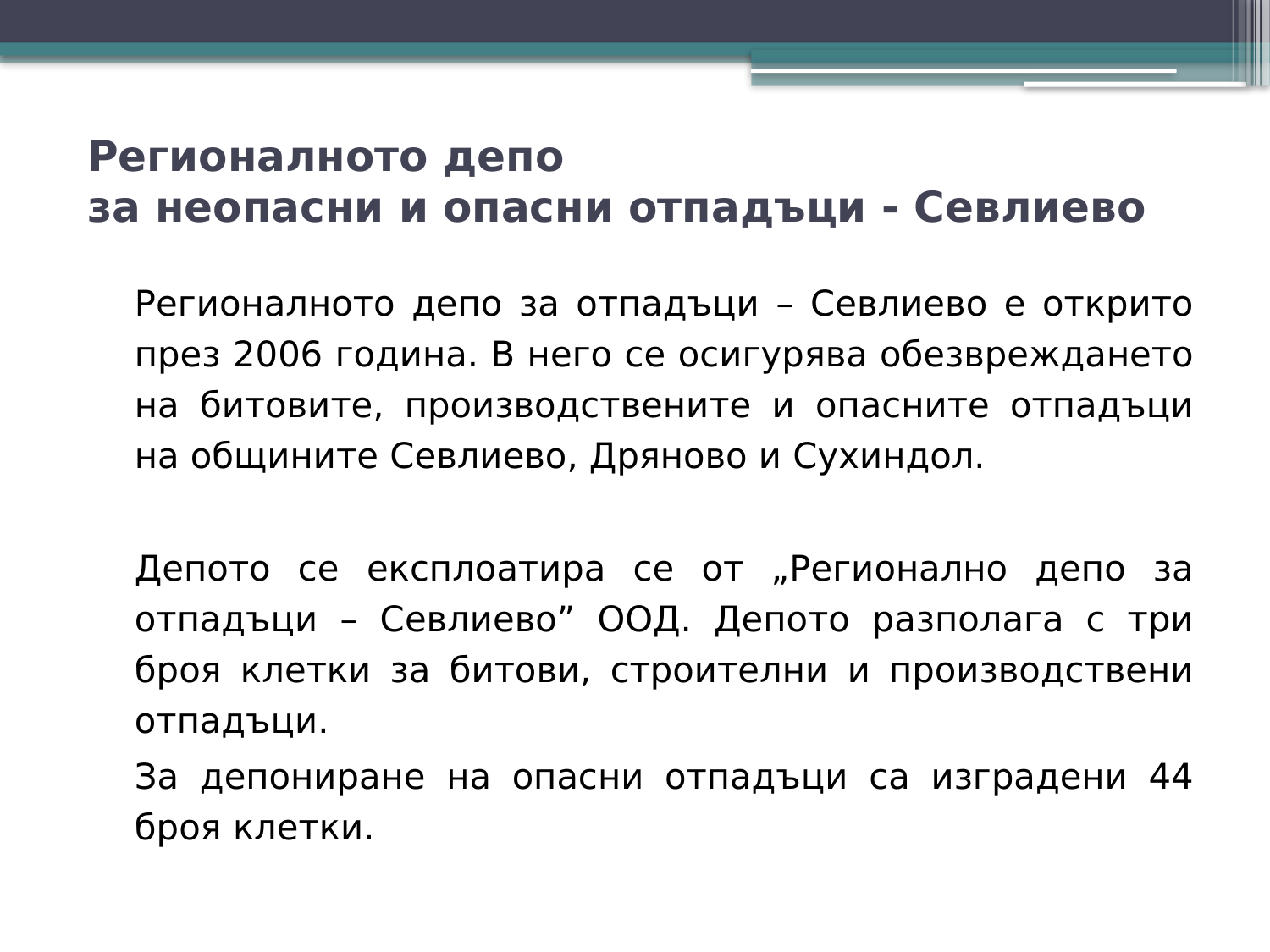

# Регионалното депо за неопасни и опасни отпадъци - Севлиево
Регионалното депо за отпадъци – Севлиево е открито през 2006 година. В него се осигурява обезвреждането на битовите, производствените и опасните отпадъци на общините Севлиево, Дряново и Сухиндол.

Депото се експлоатира се от „Регионално депо за отпадъци – Севлиево” ООД. Депото разполага с три броя клетки за битови, строителни и производствени отпадъци.
За депониране на опасни отпадъци са изградени 44 броя клетки.